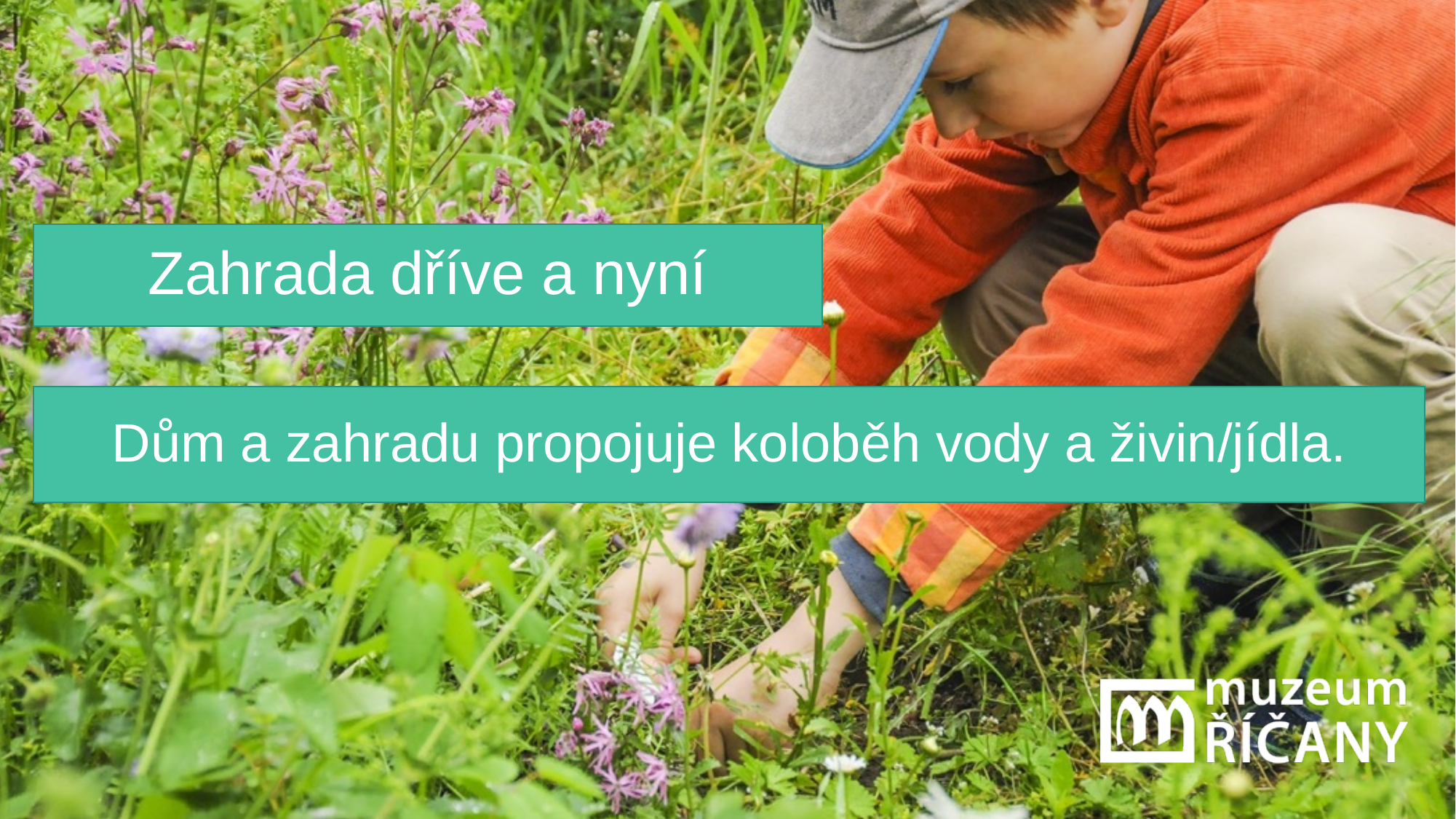

Zahrada dříve a nyní
Dům a zahradu propojuje koloběh vody a živin/jídla.